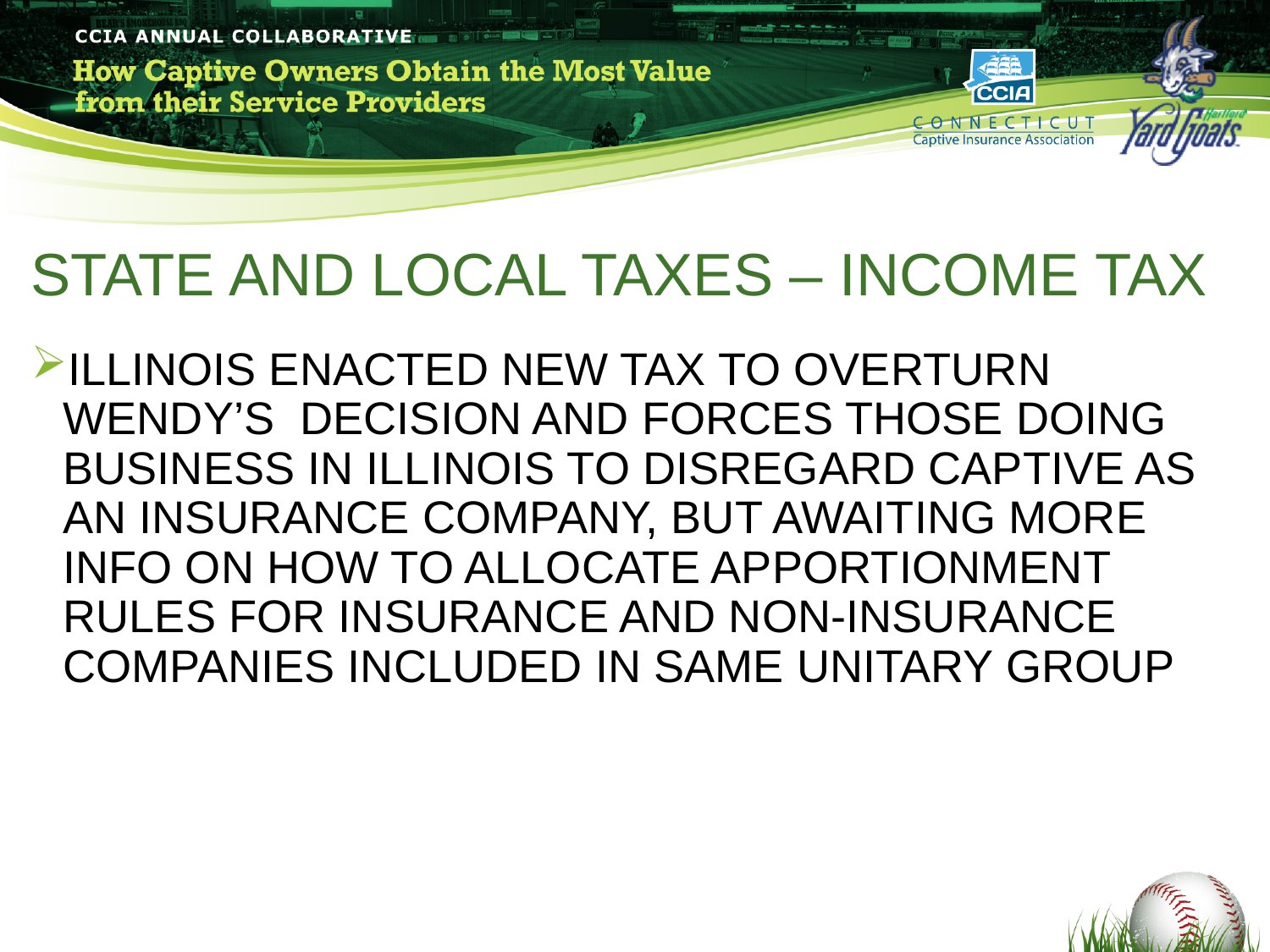

#
STATE AND LOCAL TAXES – INCOME TAX
ILLINOIS ENACTED NEW TAX TO OVERTURN WENDY’S  DECISION AND FORCES THOSE DOING BUSINESS IN ILLINOIS TO DISREGARD CAPTIVE AS AN INSURANCE COMPANY, BUT AWAITING MORE INFO ON HOW TO ALLOCATE APPORTIONMENT RULES FOR INSURANCE AND NON-INSURANCE COMPANIES INCLUDED IN SAME UNITARY GROUP